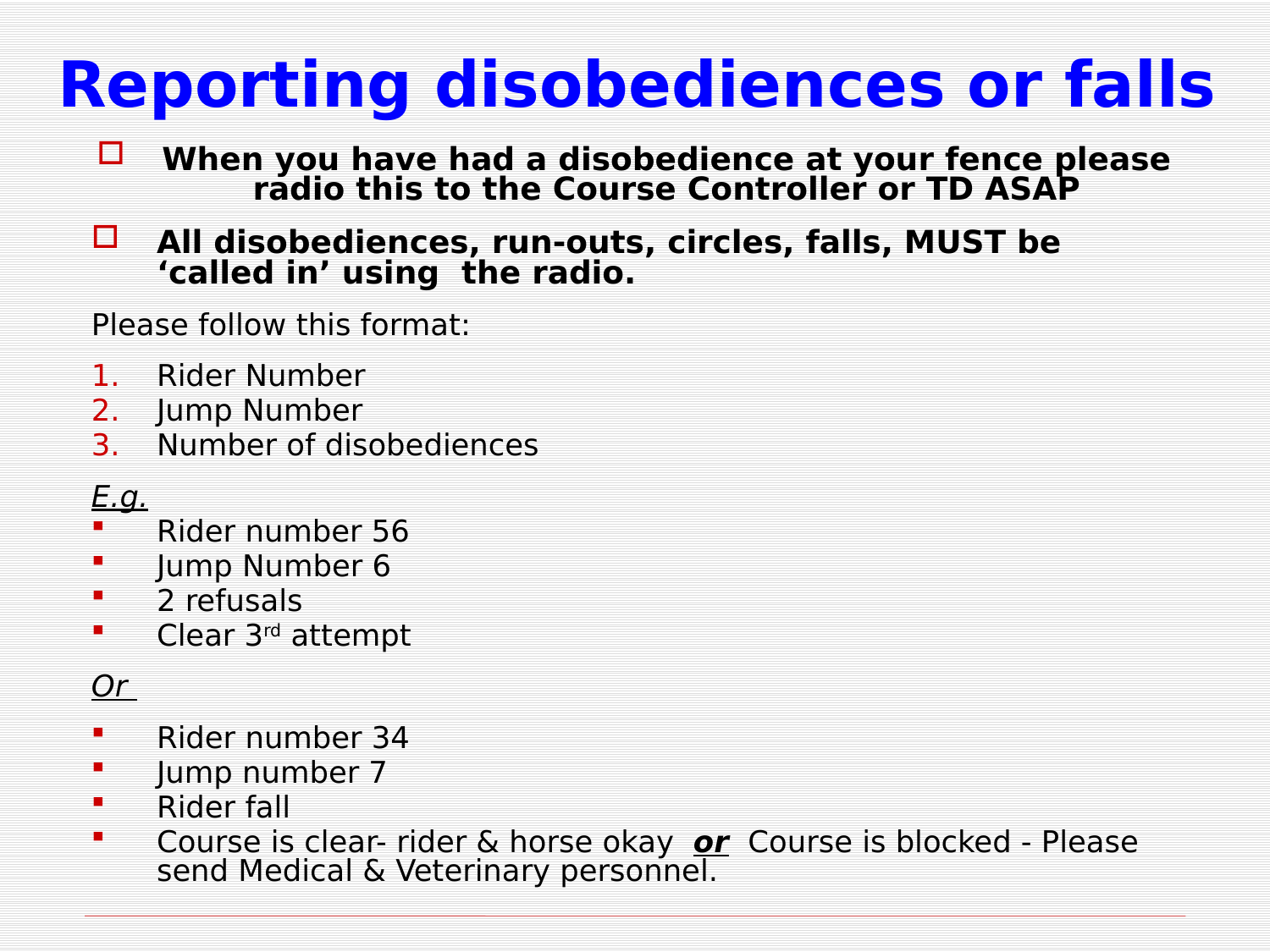

# Reporting disobediences or falls

When you have had a disobedience at your fence please radio this to the Course Controller or TD ASAP

All disobediences, run-outs, circles, falls, MUST be ‘called in’ using  the radio.

Please follow this format:

Rider Number
Jump Number
Number of disobediences

E.g.
Rider number 56
Jump Number 6
2 refusals
Clear 3rd attempt

Or

Rider number 34
Jump number 7
Rider fall
Course is clear- rider & horse okay  or  Course is blocked - Please send Medical & Veterinary personnel.